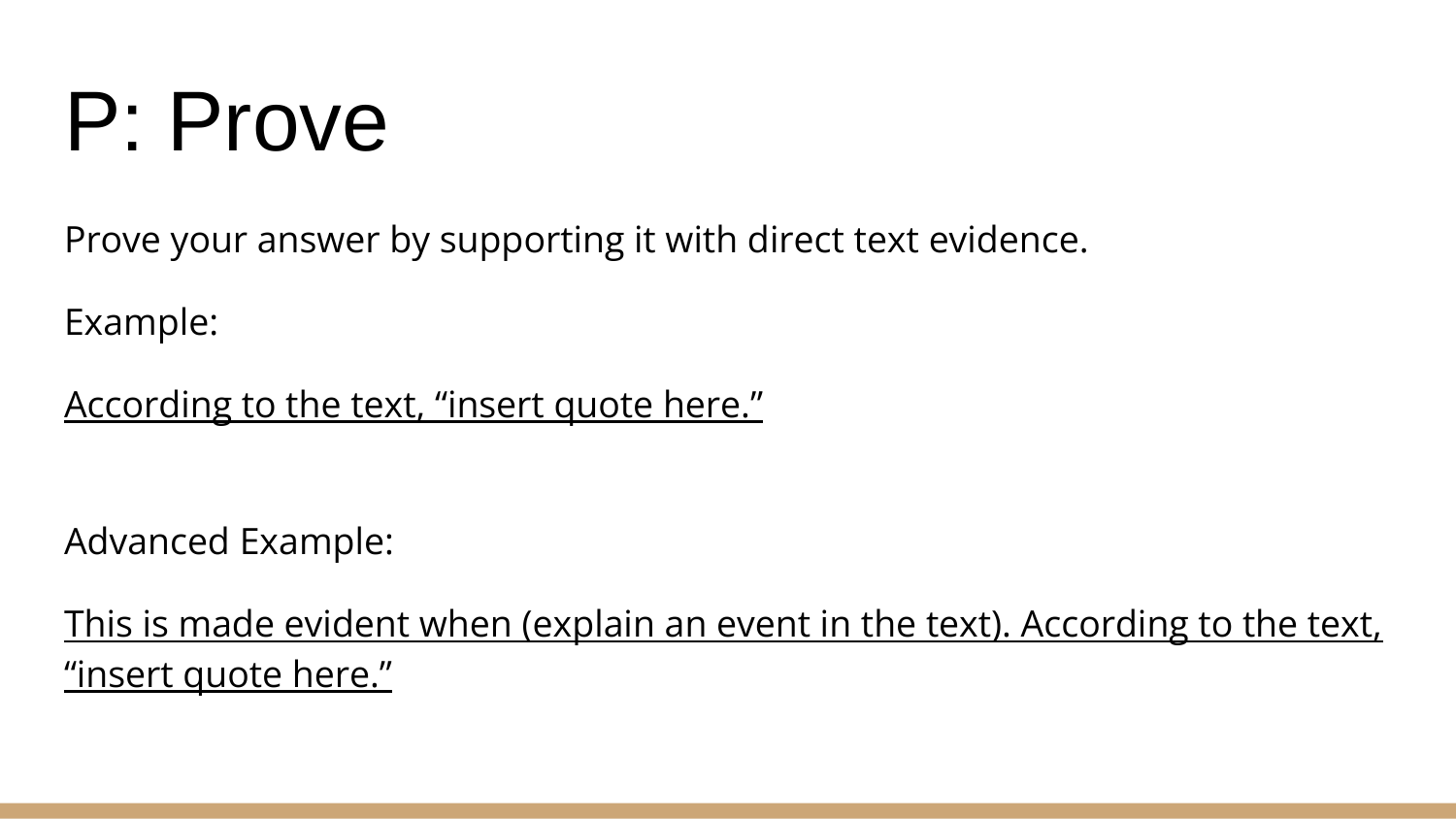

# P: Prove
Prove your answer by supporting it with direct text evidence.
Example:
According to the text, “insert quote here.”

Advanced Example:
This is made evident when (explain an event in the text). According to the text, “insert quote here.”